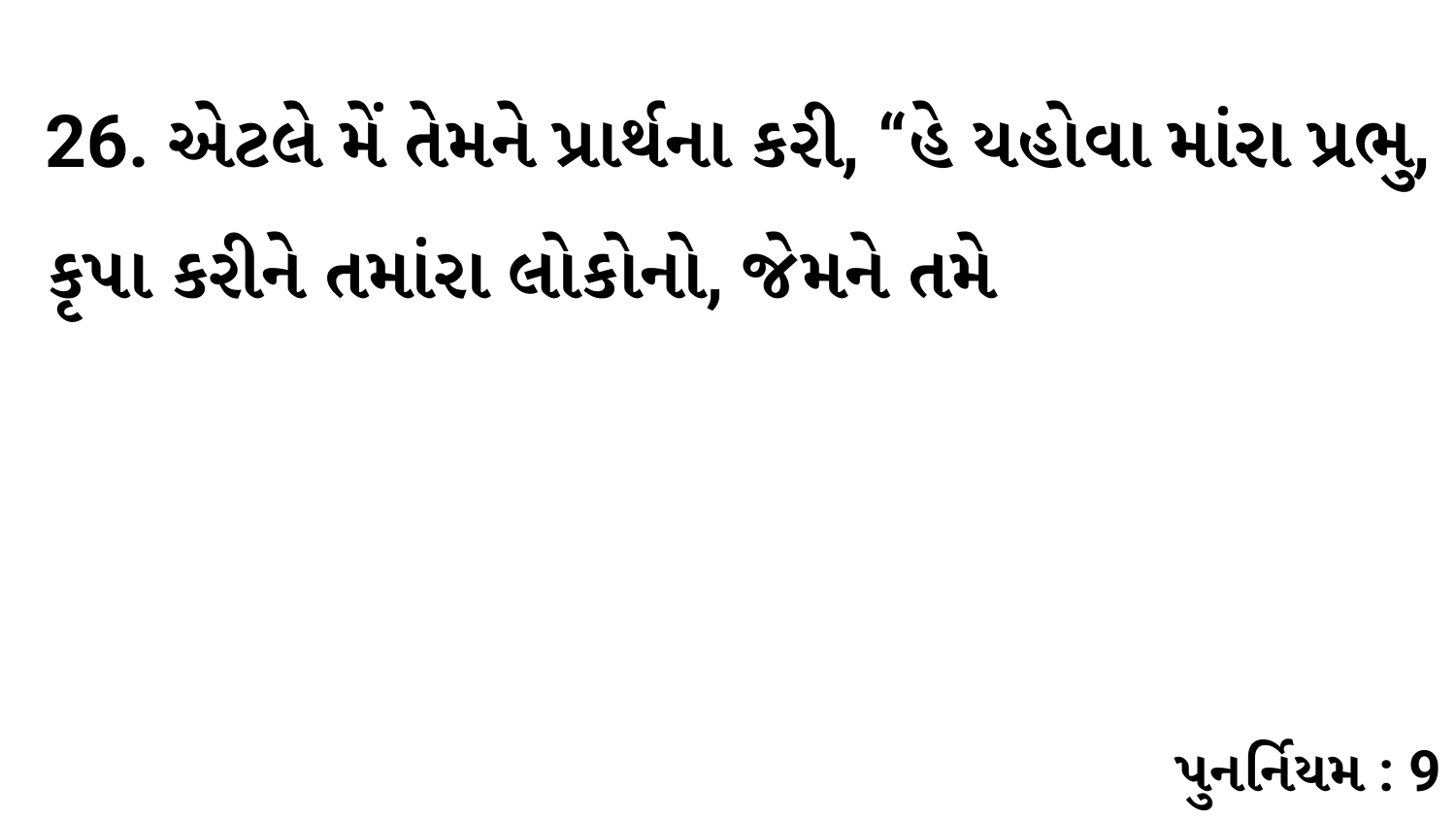

26. એટલે મેં તેમને પ્રાર્થના કરી, “હે યહોવા માંરા પ્રભુ, કૃપા કરીને તમાંરા લોકોનો, જેમને તમે
પુનર્નિયમ : 9